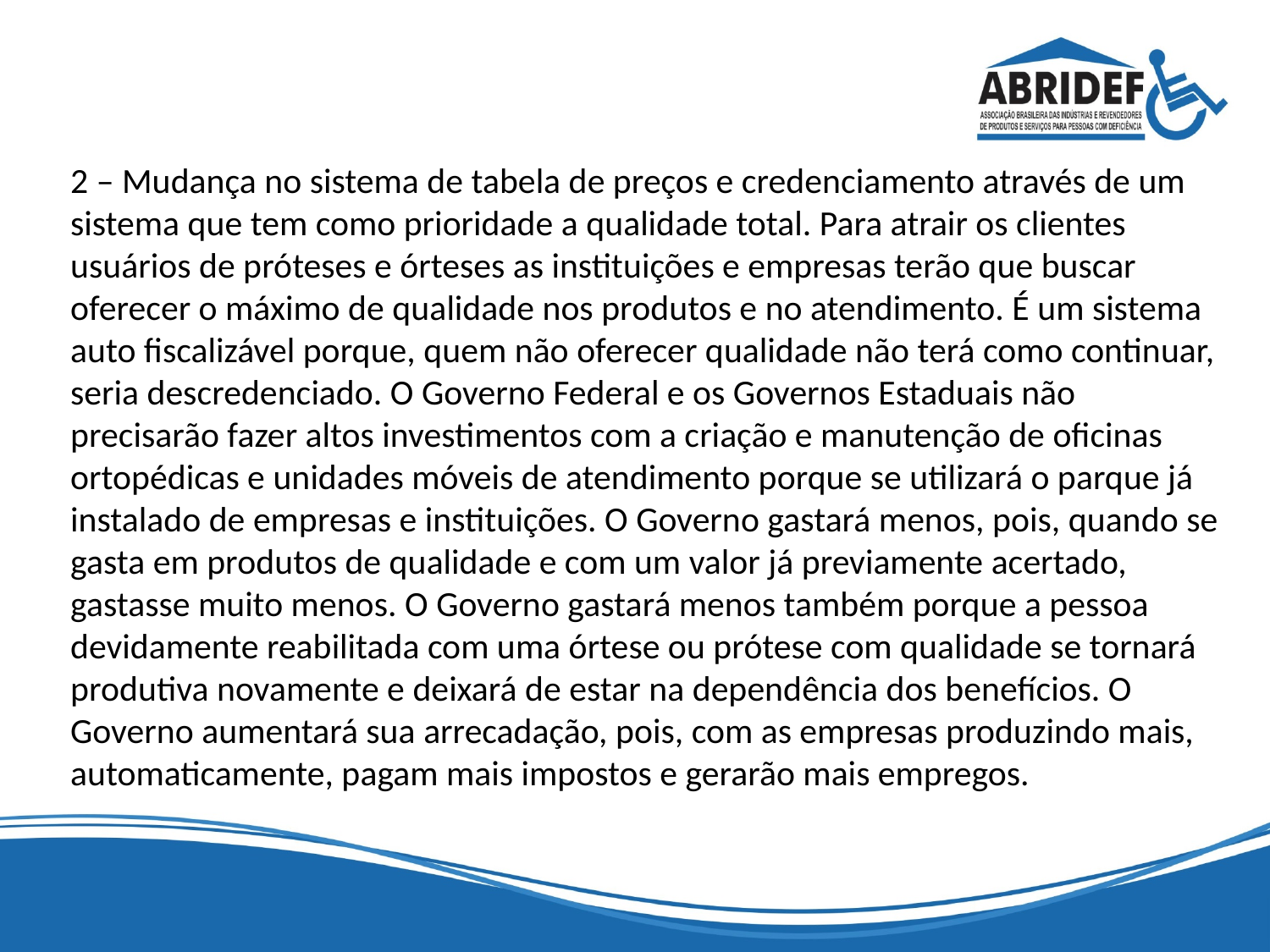

#

2 – Mudança no sistema de tabela de preços e credenciamento através de um sistema que tem como prioridade a qualidade total. Para atrair os clientes usuários de próteses e órteses as instituições e empresas terão que buscar oferecer o máximo de qualidade nos produtos e no atendimento. É um sistema auto fiscalizável porque, quem não oferecer qualidade não terá como continuar, seria descredenciado. O Governo Federal e os Governos Estaduais não precisarão fazer altos investimentos com a criação e manutenção de oficinas ortopédicas e unidades móveis de atendimento porque se utilizará o parque já instalado de empresas e instituições. O Governo gastará menos, pois, quando se gasta em produtos de qualidade e com um valor já previamente acertado, gastasse muito menos. O Governo gastará menos também porque a pessoa devidamente reabilitada com uma órtese ou prótese com qualidade se tornará produtiva novamente e deixará de estar na dependência dos benefícios. O Governo aumentará sua arrecadação, pois, com as empresas produzindo mais, automaticamente, pagam mais impostos e gerarão mais empregos.